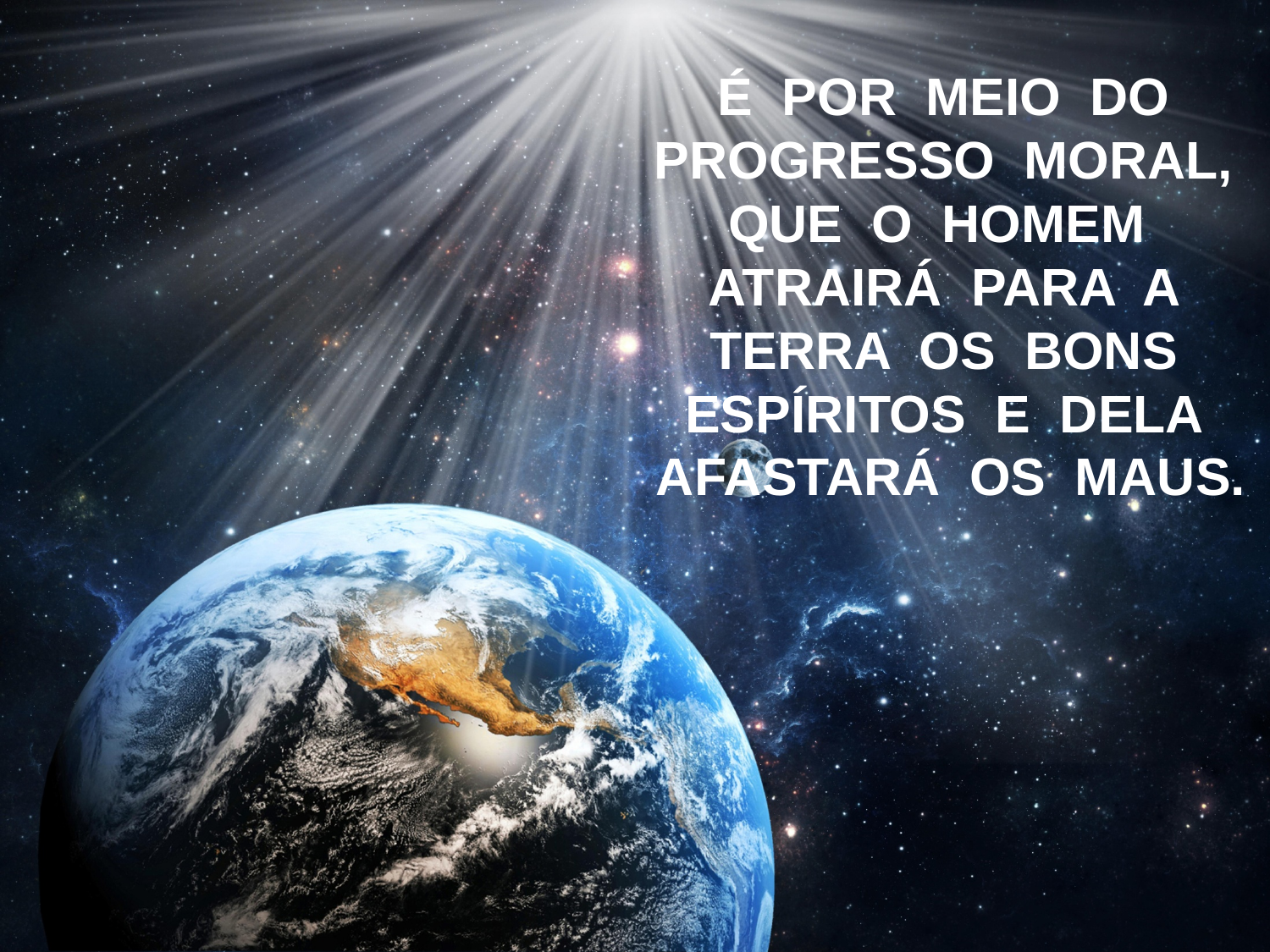

É  POR  MEIO  DO  PROGRESSO  MORAL,  QUE  O  HOMEM
ATRAIRÁ  PARA  A
TERRA  OS  BONS  ESPÍRITOS  E  DELA  AFASTARÁ  OS  MAUS.